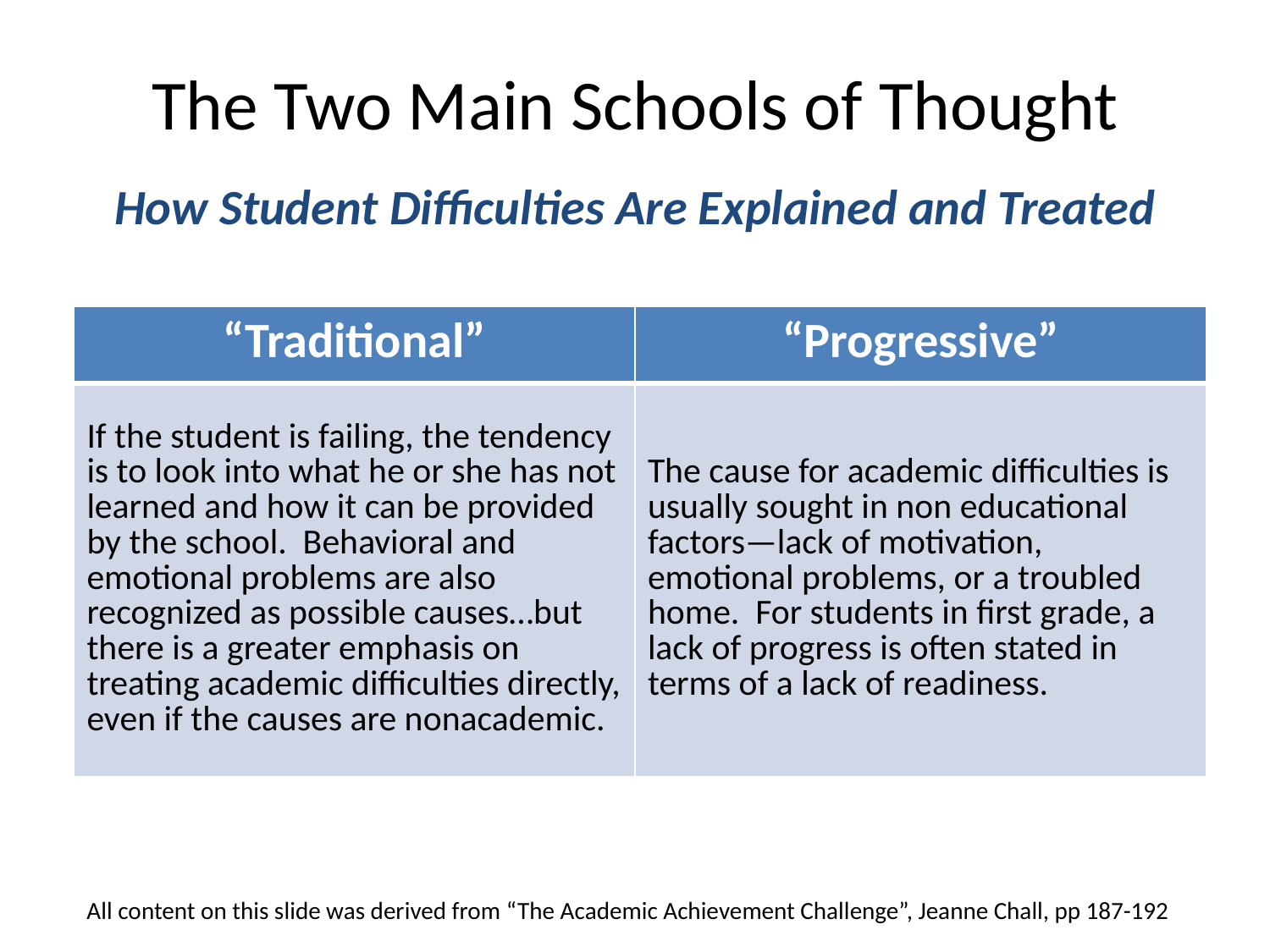

The Two Main Schools of Thought
How Student Difficulties Are Explained and Treated
| “Traditional” | “Progressive” |
| --- | --- |
| If the student is failing, the tendency is to look into what he or she has not learned and how it can be provided by the school. Behavioral and emotional problems are also recognized as possible causes…but there is a greater emphasis on treating academic difficulties directly, even if the causes are nonacademic. | The cause for academic difficulties is usually sought in non educational factors—lack of motivation, emotional problems, or a troubled home. For students in first grade, a lack of progress is often stated in terms of a lack of readiness. |
All content on this slide was derived from “The Academic Achievement Challenge”, Jeanne Chall, pp 187-192